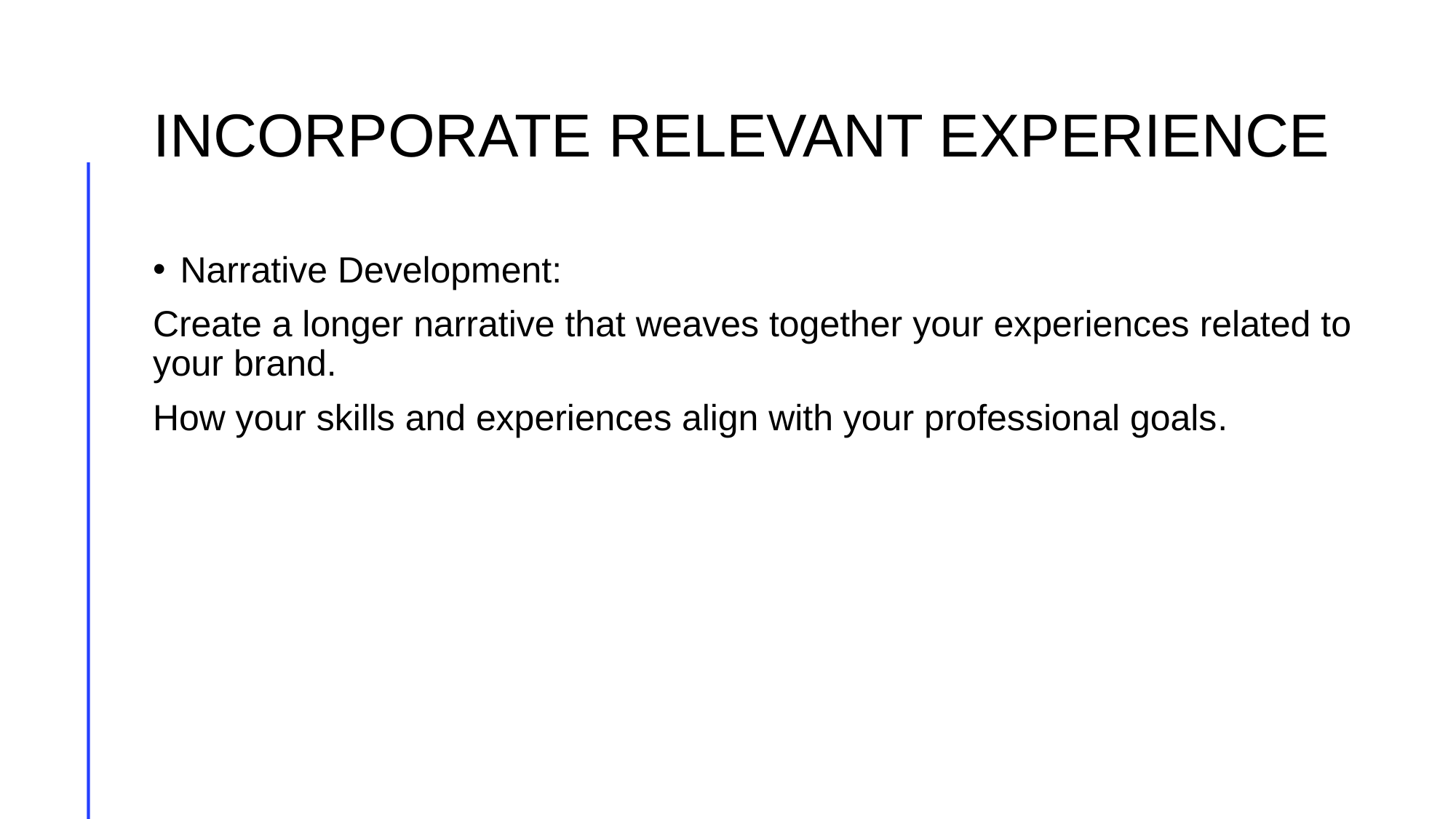

# Incorporate relevant Experience
Narrative Development:
Create a longer narrative that weaves together your experiences related to your brand.
How your skills and experiences align with your professional goals.